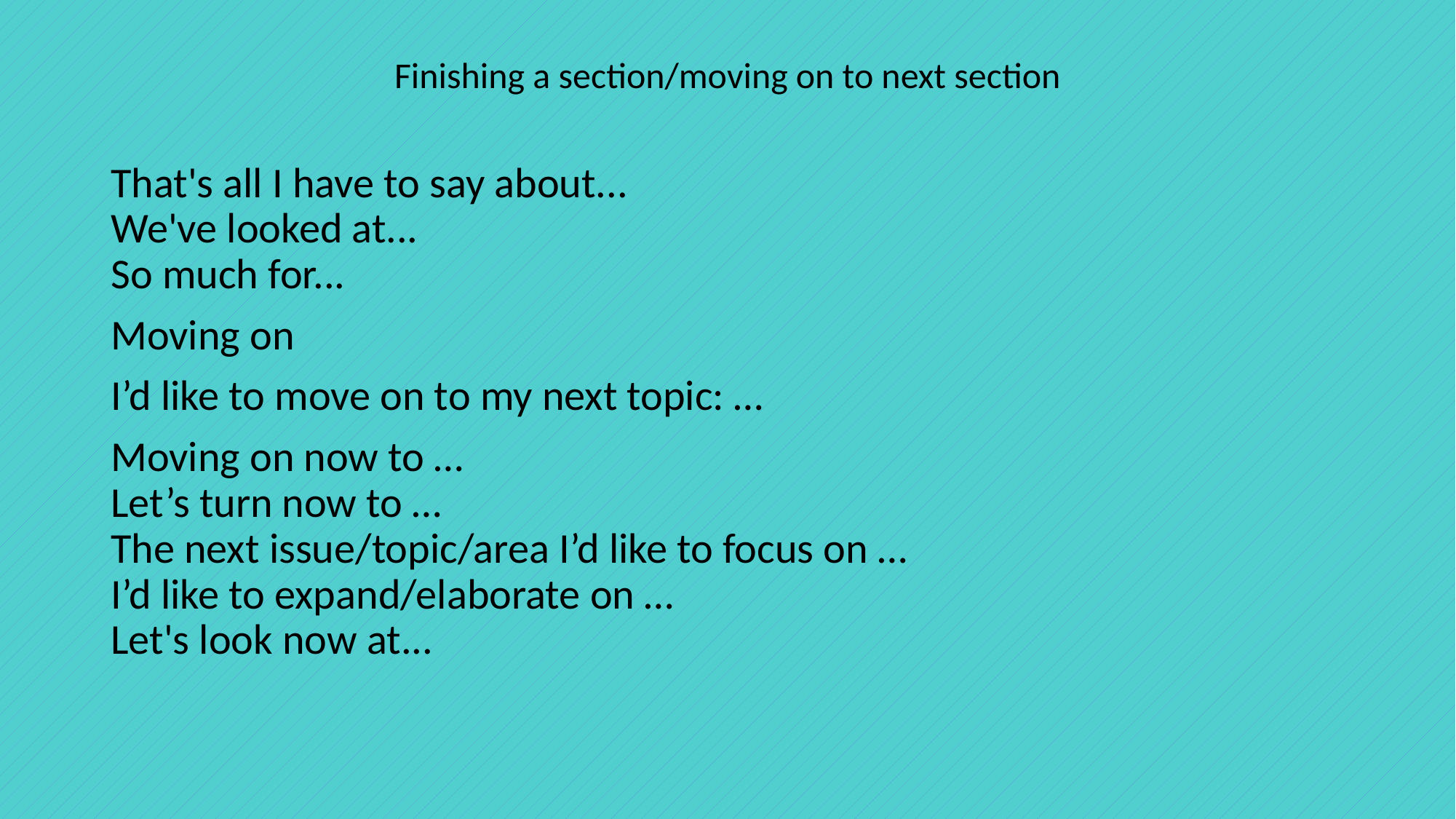

# Finishing a section/moving on to next section
That's all I have to say about...
We've looked at...
So much for...
Moving on
I’d like to move on to my next topic: …
Moving on now to …
Let’s turn now to …
The next issue/topic/area I’d like to focus on …
I’d like to expand/elaborate on …
Let's look now at...